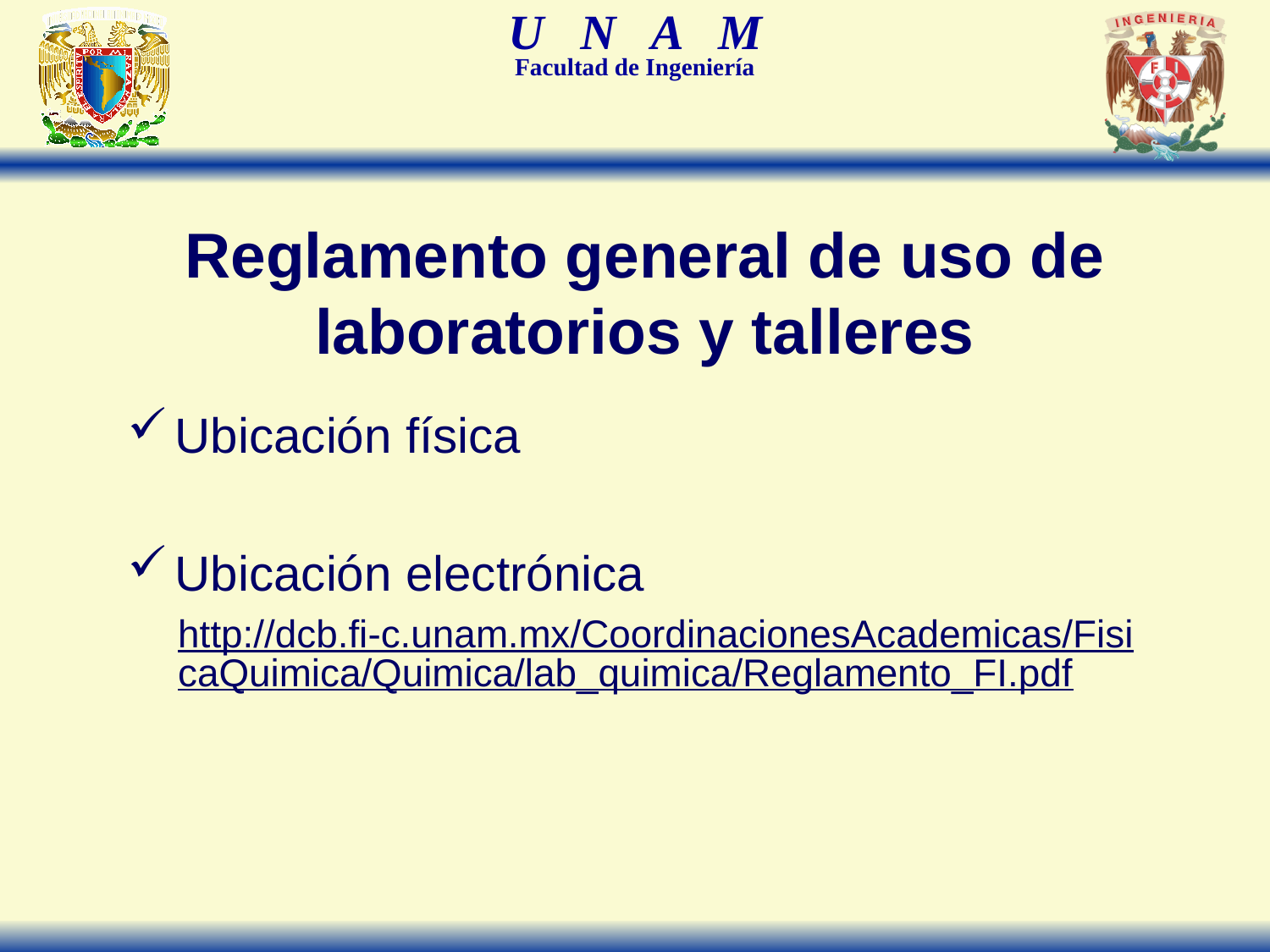

Reglamento general de uso de laboratorios y talleres
Ubicación física

Ubicación electrónica
http://dcb.fi-c.unam.mx/CoordinacionesAcademicas/FisicaQuimica/Quimica/lab_quimica/Reglamento_FI.pdf